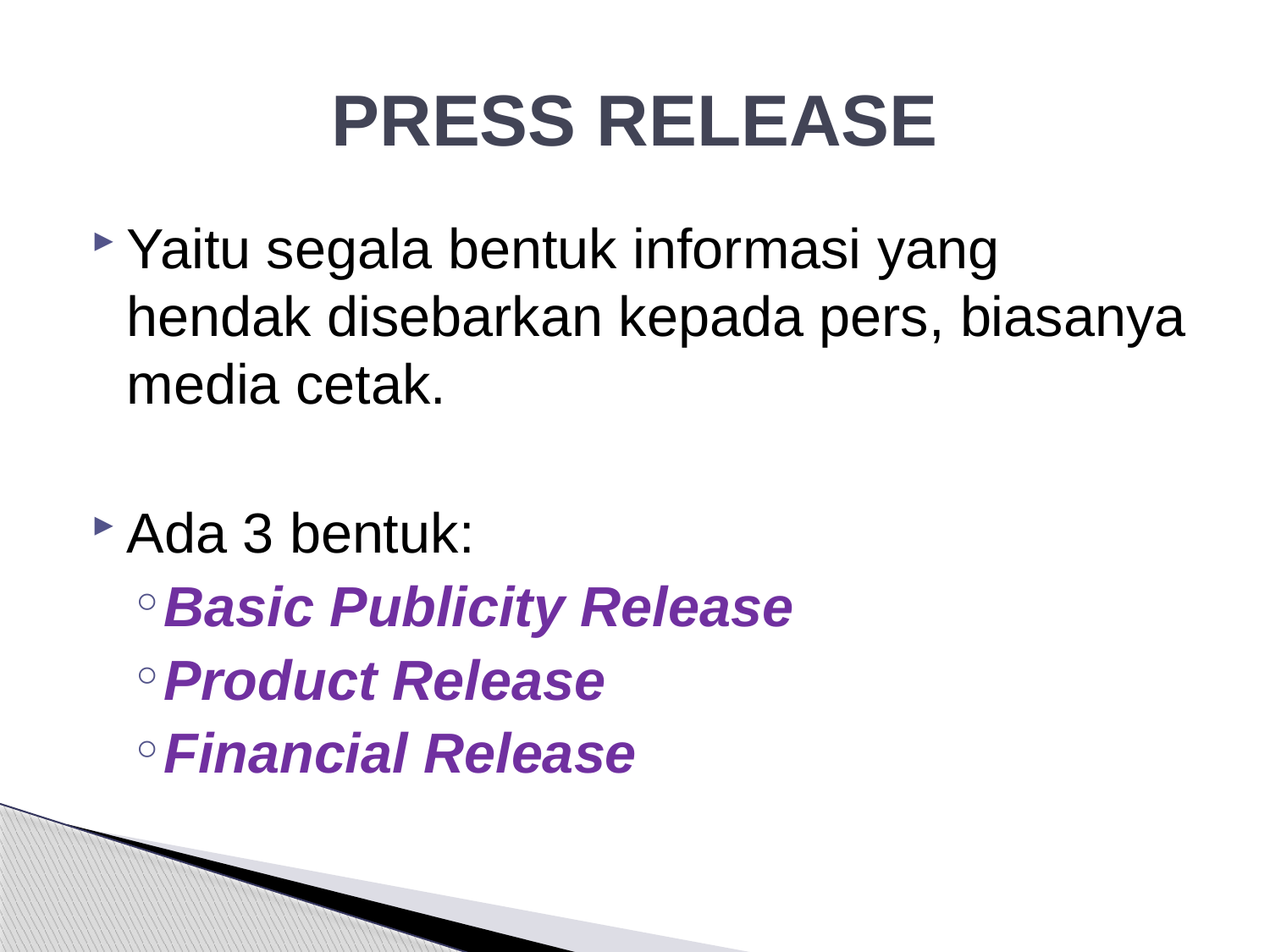

# PRESS RELEASE
Yaitu segala bentuk informasi yang hendak disebarkan kepada pers, biasanya media cetak.

Ada 3 bentuk:
Basic Publicity Release
Product Release
Financial Release